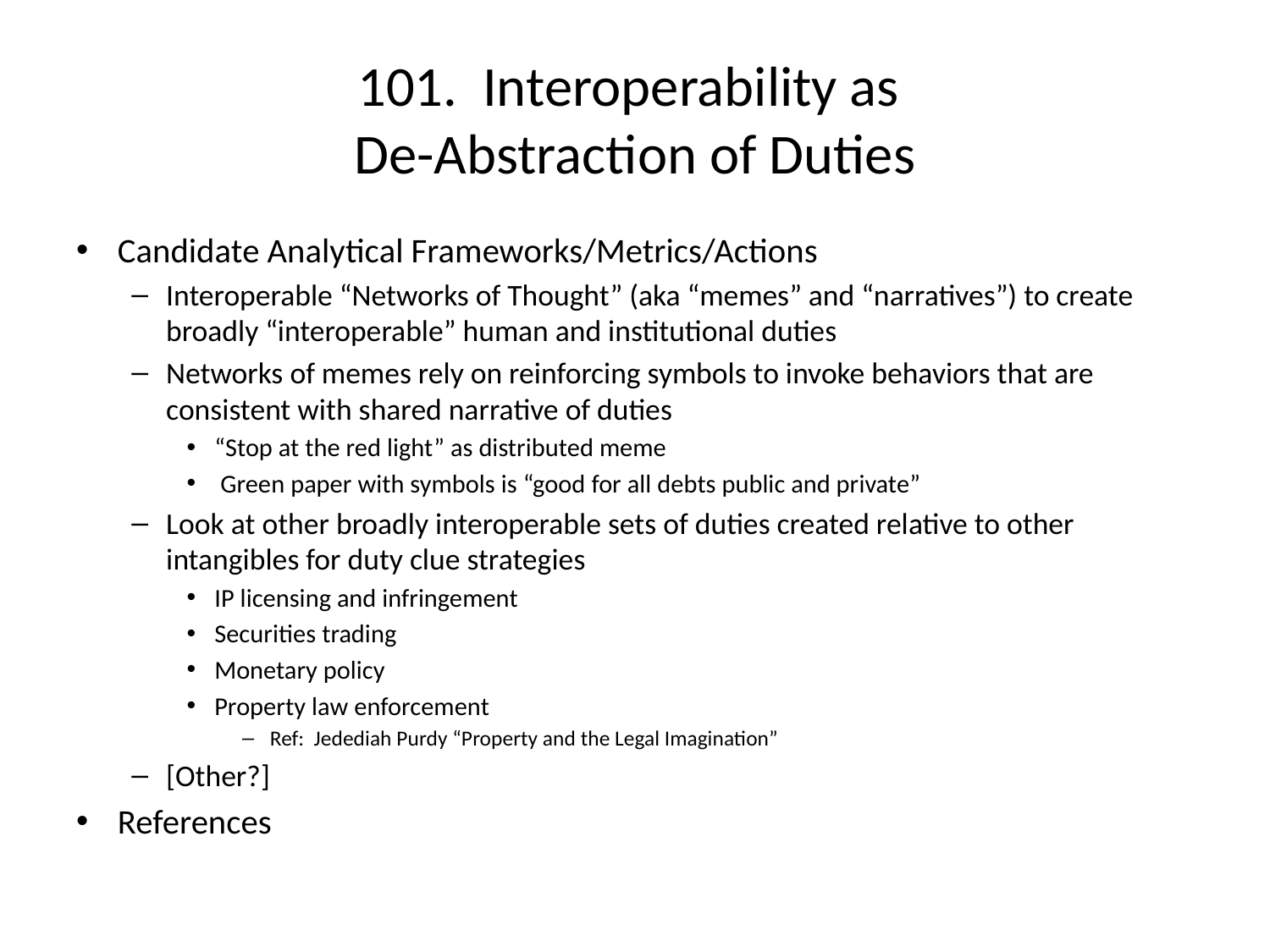

# 101.  Interoperability as De-Abstraction of Duties
Candidate Analytical Frameworks/Metrics/Actions
Interoperable “Networks of Thought” (aka “memes” and “narratives”) to create broadly “interoperable” human and institutional duties
Networks of memes rely on reinforcing symbols to invoke behaviors that are consistent with shared narrative of duties
“Stop at the red light” as distributed meme
 Green paper with symbols is “good for all debts public and private”
Look at other broadly interoperable sets of duties created relative to other intangibles for duty clue strategies
IP licensing and infringement
Securities trading
Monetary policy
Property law enforcement
Ref:  Jedediah Purdy “Property and the Legal Imagination”
[Other?]
References